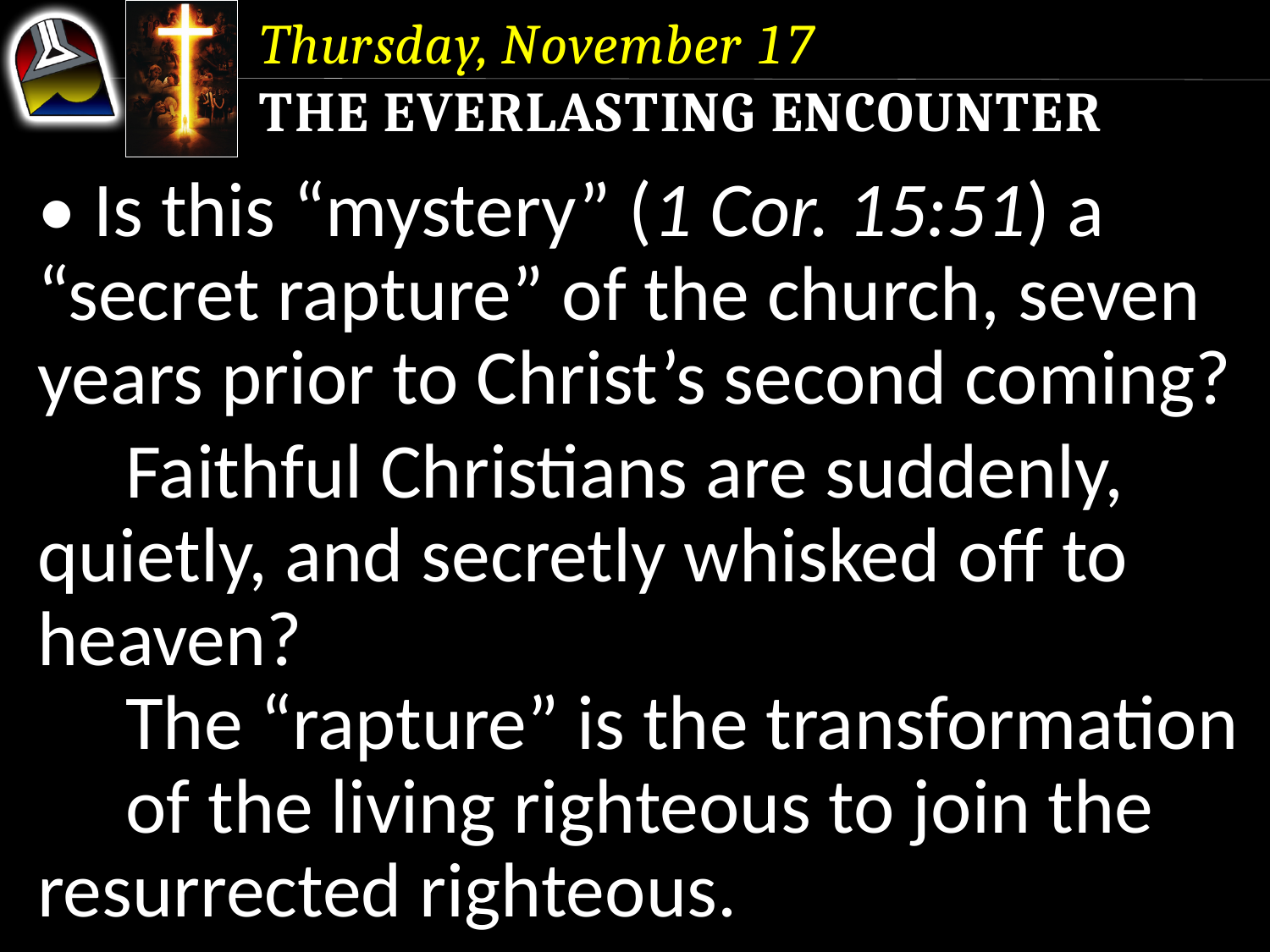

Thursday, November 17
The Everlasting Encounter
• Is this “mystery” (1 Cor. 15:51) a “secret rapture” of the church, seven years prior to Christ’s second coming?
	Faithful Christians are suddenly, 	quietly, and secretly whisked off to 	heaven?
	The “rapture” is the transformation 	of the living righteous to join the 	resurrected righteous.